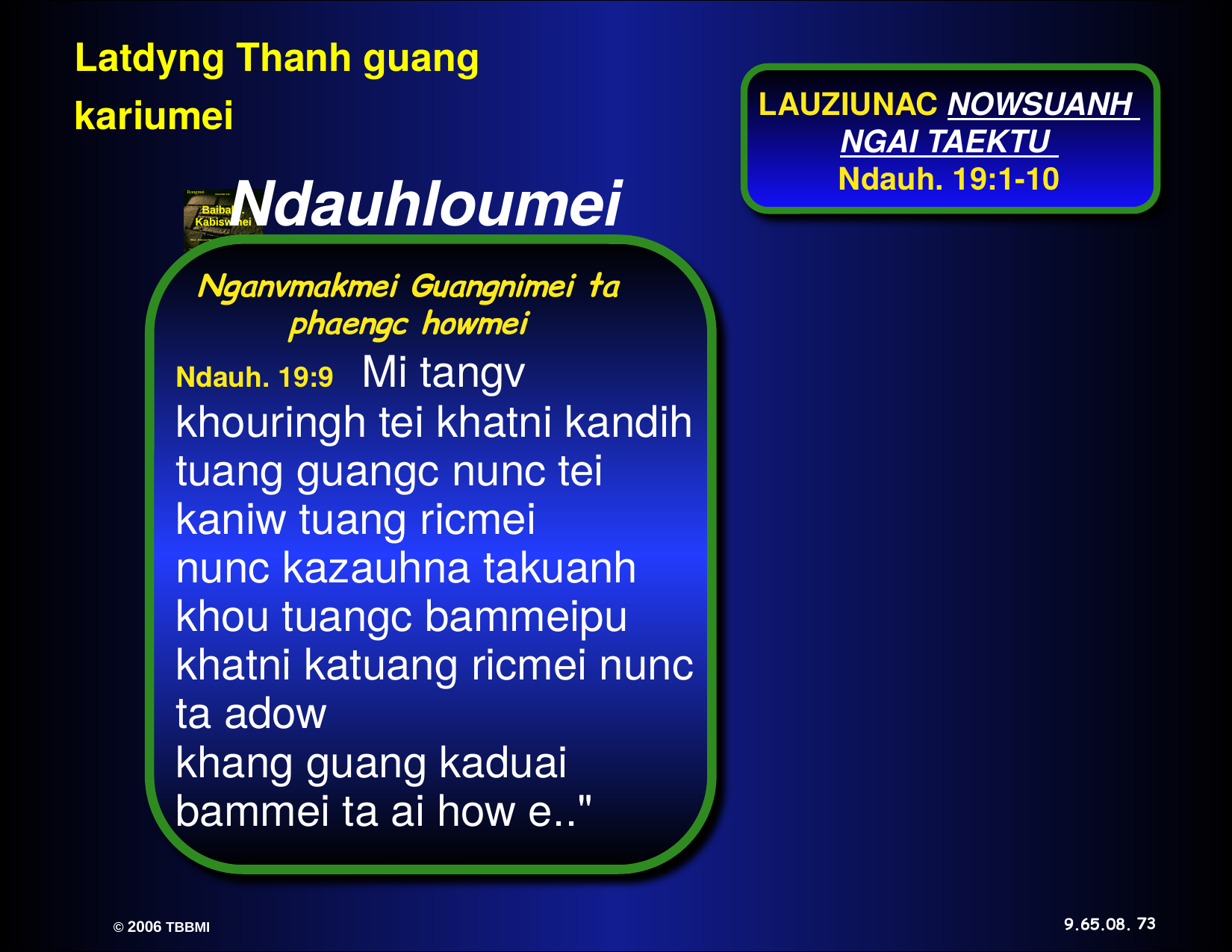

LAUZIUNAC NOWSUANH  NGAI TAEKTU
Ndauh. 19:1-10
Ndauhloumei

Nganvmakmei Guangnimei ta phaengc howmei

Ndauh. 19:9  Mi tangv khouringh tei khatni kandih tuang guangc nunc tei kaniw tuang ricmei
nunc kazauhna takuanh khou tuangc bammeipu khatni katuang ricmei nunc ta adow
khang guang kaduai bammei ta ai how e.."
73